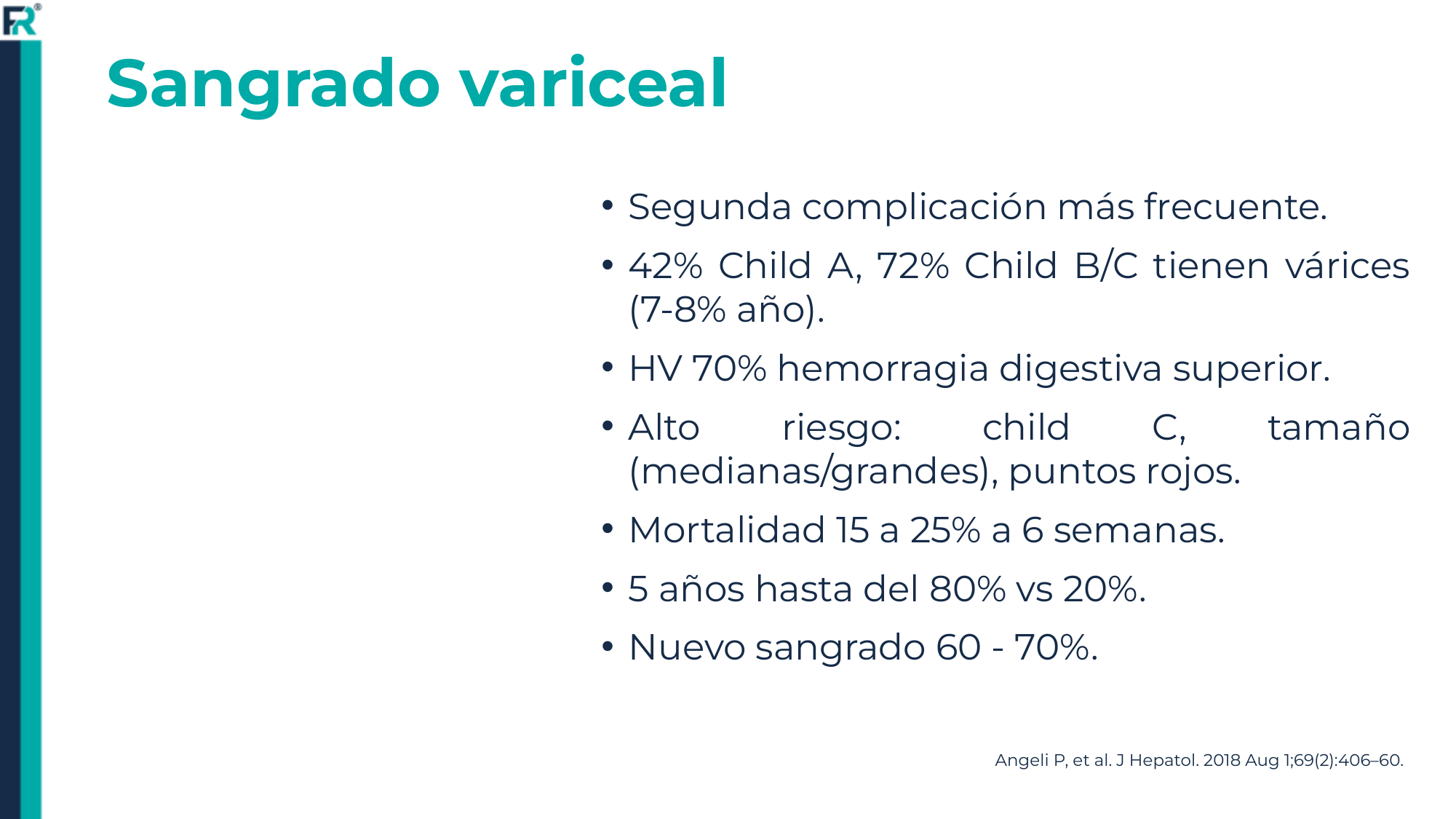

Sangrado variceal
Segunda complicación más frecuente.
42% Child A, 72% Child B/C tienen várices (7-8% año).
HV 70% hemorragia digestiva superior.
Alto riesgo: child C, tamaño (medianas/grandes), puntos rojos.
Mortalidad 15 a 25% a 6 semanas.
5 años hasta del 80% vs 20%.
Nuevo sangrado 60 - 70%.
Angeli P, et al. J Hepatol. 2018 Aug 1;69(2):406–60.